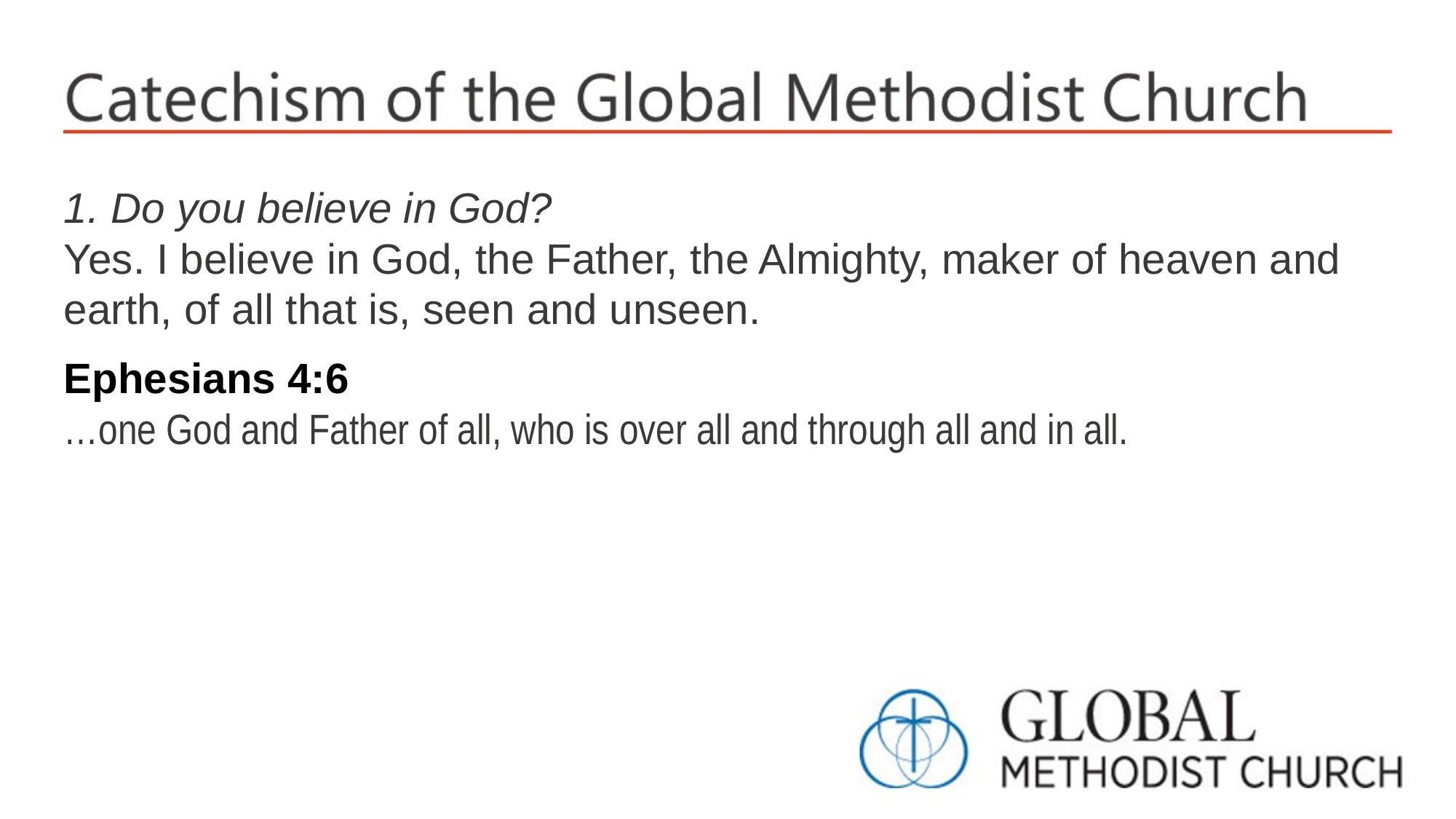

1. Do you believe in God?
Yes. I believe in God, the Father, the Almighty, maker of heaven and earth, of all that is, seen and unseen.
Ephesians 4:6
…one God and Father of all, who is over all and through all and in all.